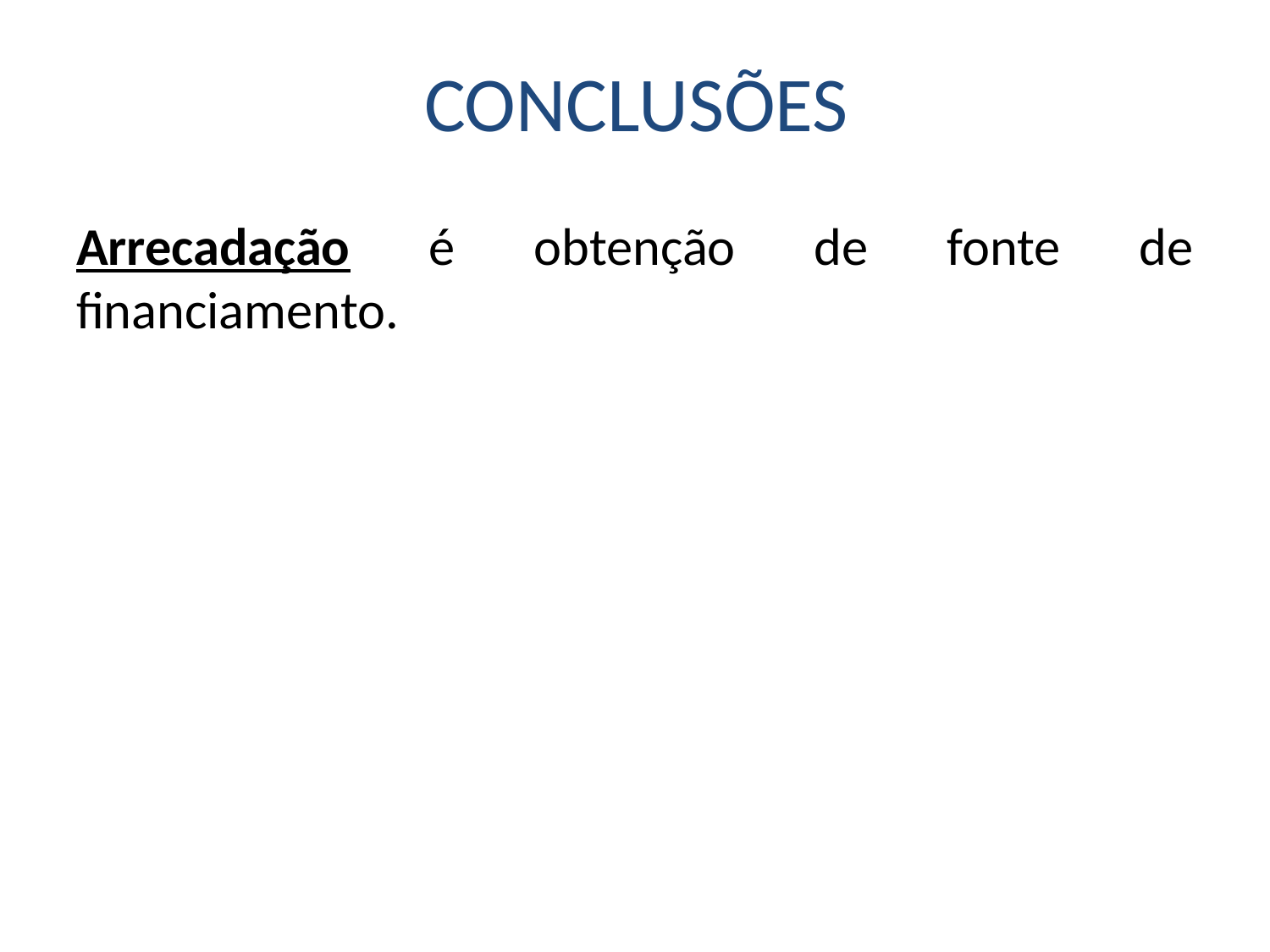

CONCLUSÕES
Arrecadação é obtenção de fonte de financiamento.

Recolhimento é guarda do recurso arrecadado em operações indiretas, para posterior utilização em despesas orçamentárias.

OBS: não existe o conceito de arrecadação na legislação pátria.